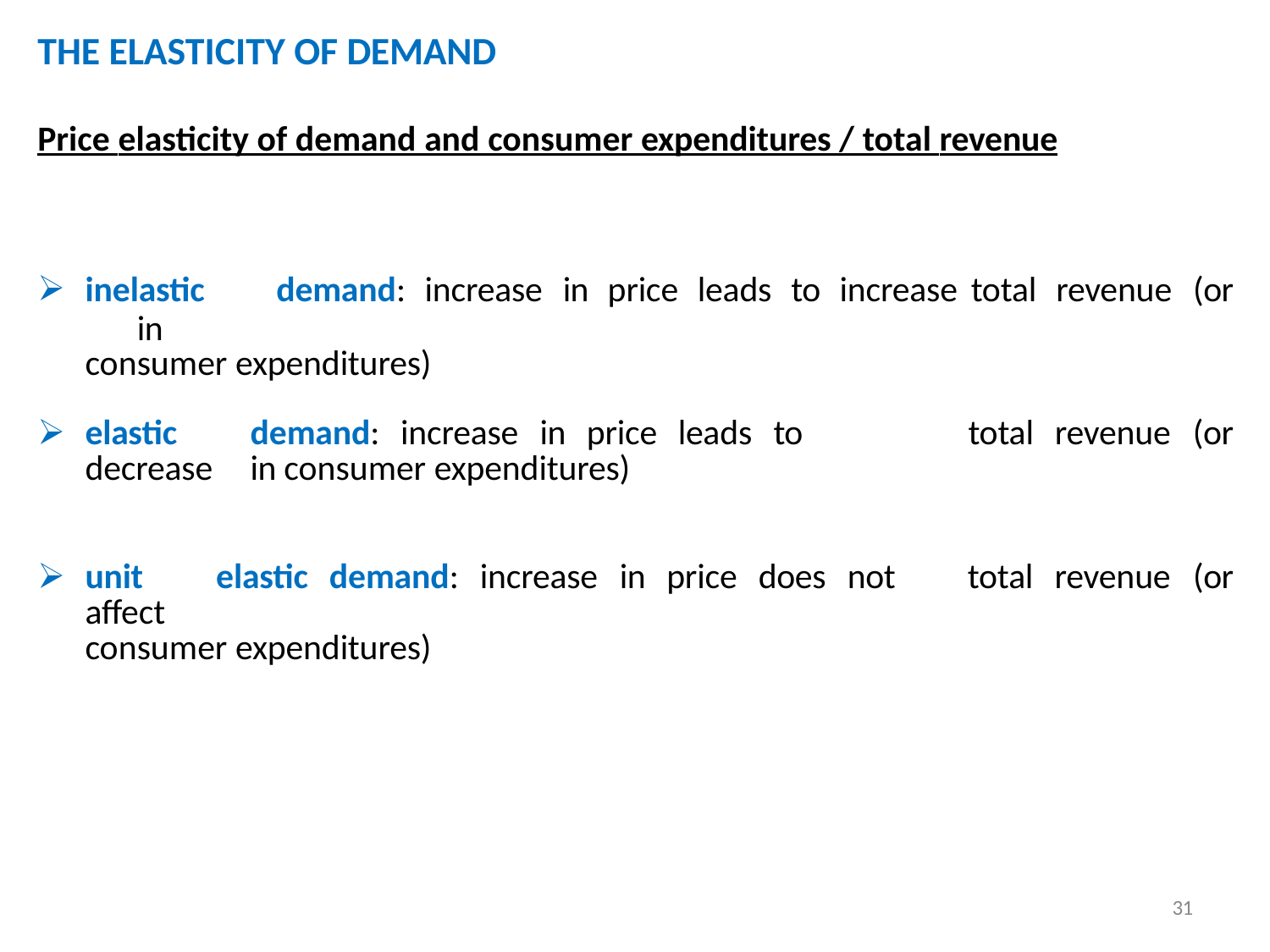

# THE ELASTICITY OF DEMAND
Price elasticity of demand and consumer expenditures / total revenue
| inelastic demand: increase in price leads to increase in consumer expenditures) | total | revenue | (or |
| --- | --- | --- | --- |
| elastic demand: increase in price leads to decrease in consumer expenditures) | total | revenue | (or |
| unit elastic demand: increase in price does not affect consumer expenditures) | total | revenue | (or |
31